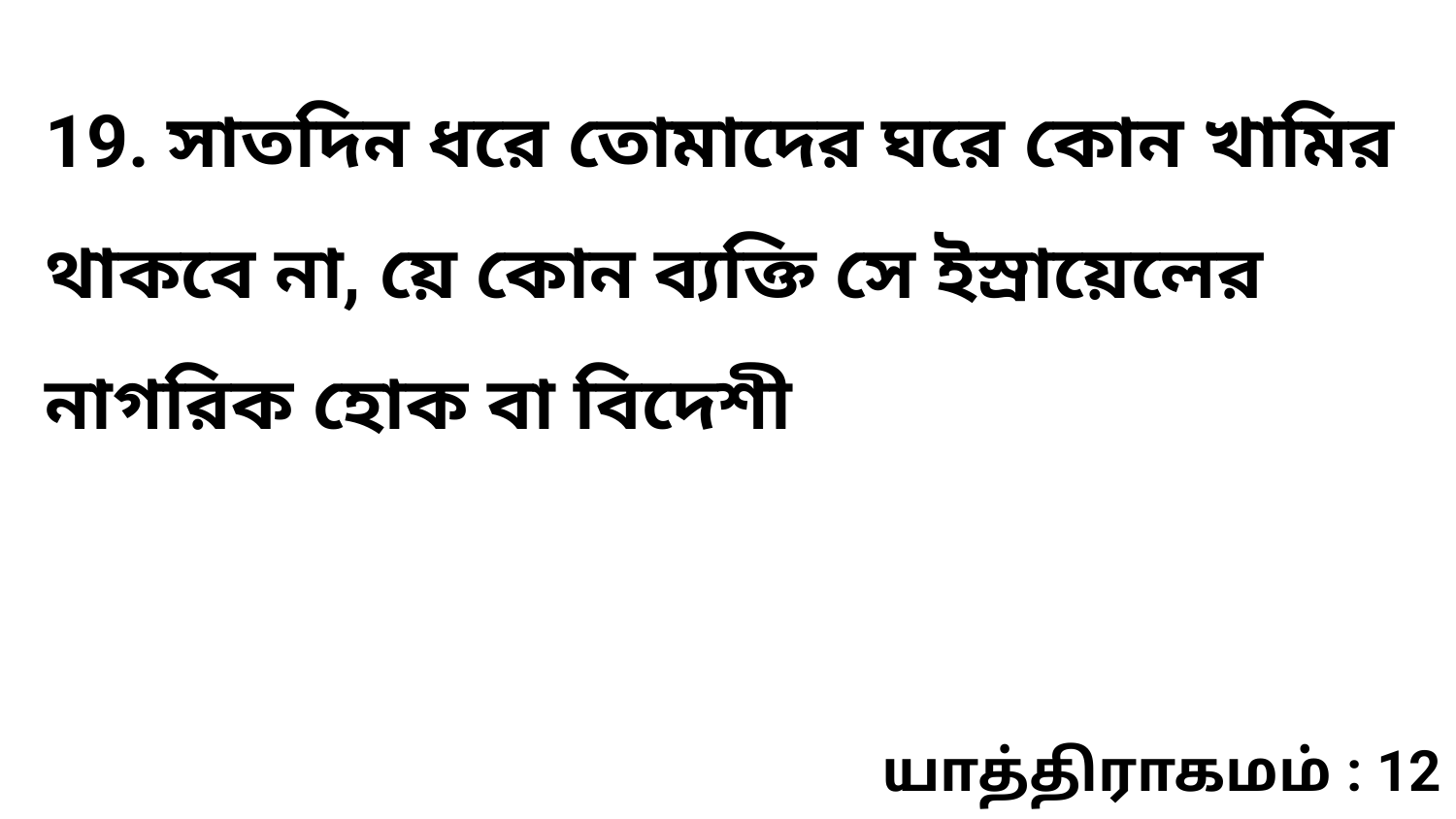

19. সাতদিন ধরে তোমাদের ঘরে কোন খামির থাকবে না, য়ে কোন ব্যক্তি সে ইস্রায়েলের নাগরিক হোক বা বিদেশী
யாத்திராகமம் : 12